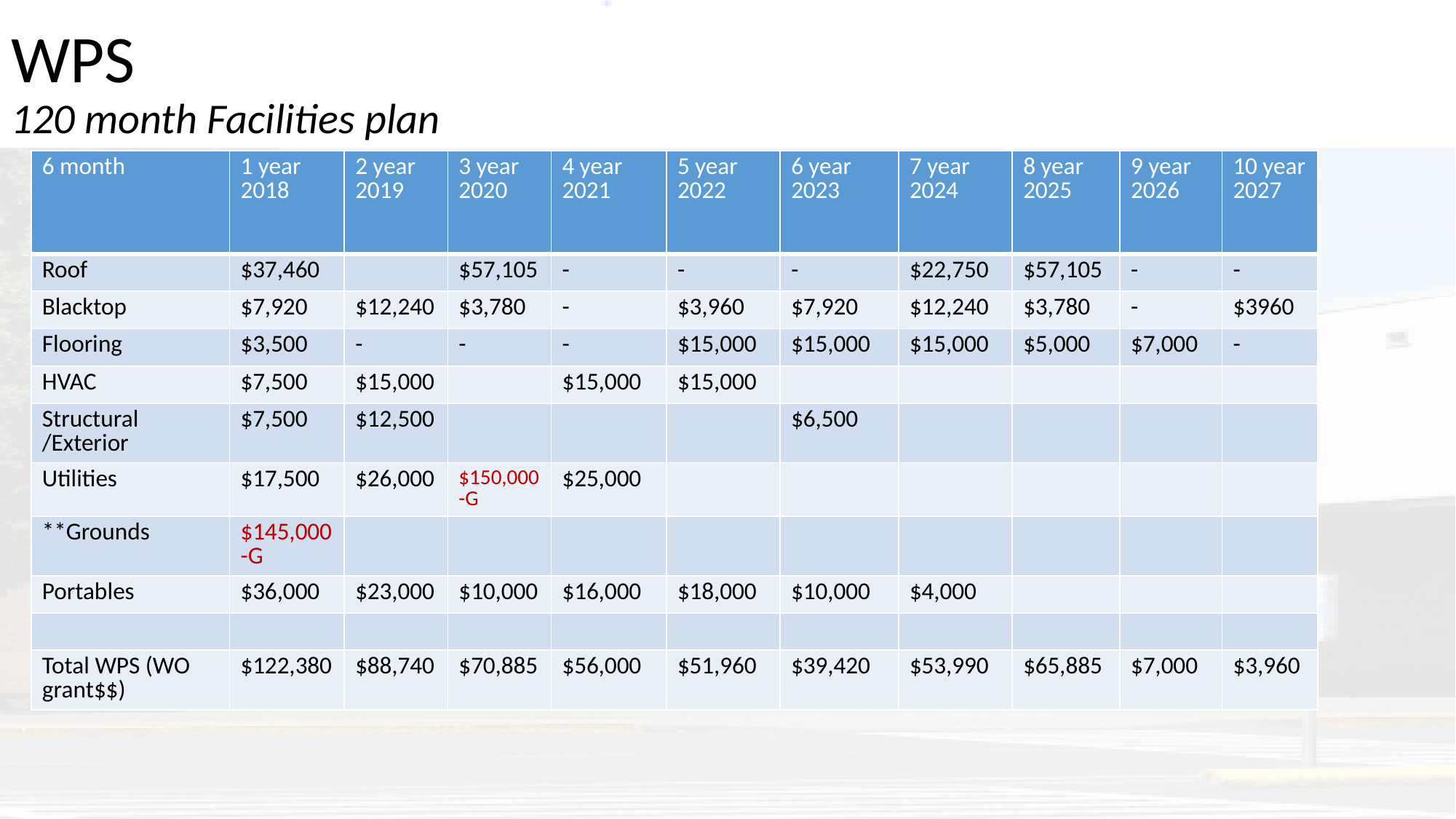

# WPS 120 month Facilities plan
| 6 month | 1 year 2018 | 2 year 2019 | 3 year 2020 | 4 year 2021 | 5 year 2022 | 6 year 2023 | 7 year 2024 | 8 year 2025 | 9 year 2026 | 10 year 2027 |
| --- | --- | --- | --- | --- | --- | --- | --- | --- | --- | --- |
| Roof | $37,460 |  | $57,105 | - | - | - | $22,750 | $57,105 | - | - |
| Blacktop | $7,920 | $12,240 | $3,780 | - | $3,960 | $7,920 | $12,240 | $3,780 | - | $3960 |
| Flooring | $3,500 | - | - | - | $15,000 | $15,000 | $15,000 | $5,000 | $7,000 | - |
| HVAC | $7,500 | $15,000 |  | $15,000 | $15,000 |  |  |  |  |  |
| Structural /Exterior | $7,500 | $12,500 |  |  |  | $6,500 |  |  |  |  |
| Utilities | $17,500 | $26,000 | $150,000-G | $25,000 |  |  |  |  |  |  |
| \*\*Grounds | $145,000-G |  |  |  |  |  |  |  |  |  |
| Portables | $36,000 | $23,000 | $10,000 | $16,000 | $18,000 | $10,000 | $4,000 |  |  |  |
|  |  |  |  |  |  |  |  |  |  |  |
| Total WPS (WO grant$$) | $122,380 | $88,740 | $70,885 | $56,000 | $51,960 | $39,420 | $53,990 | $65,885 | $7,000 | $3,960 |